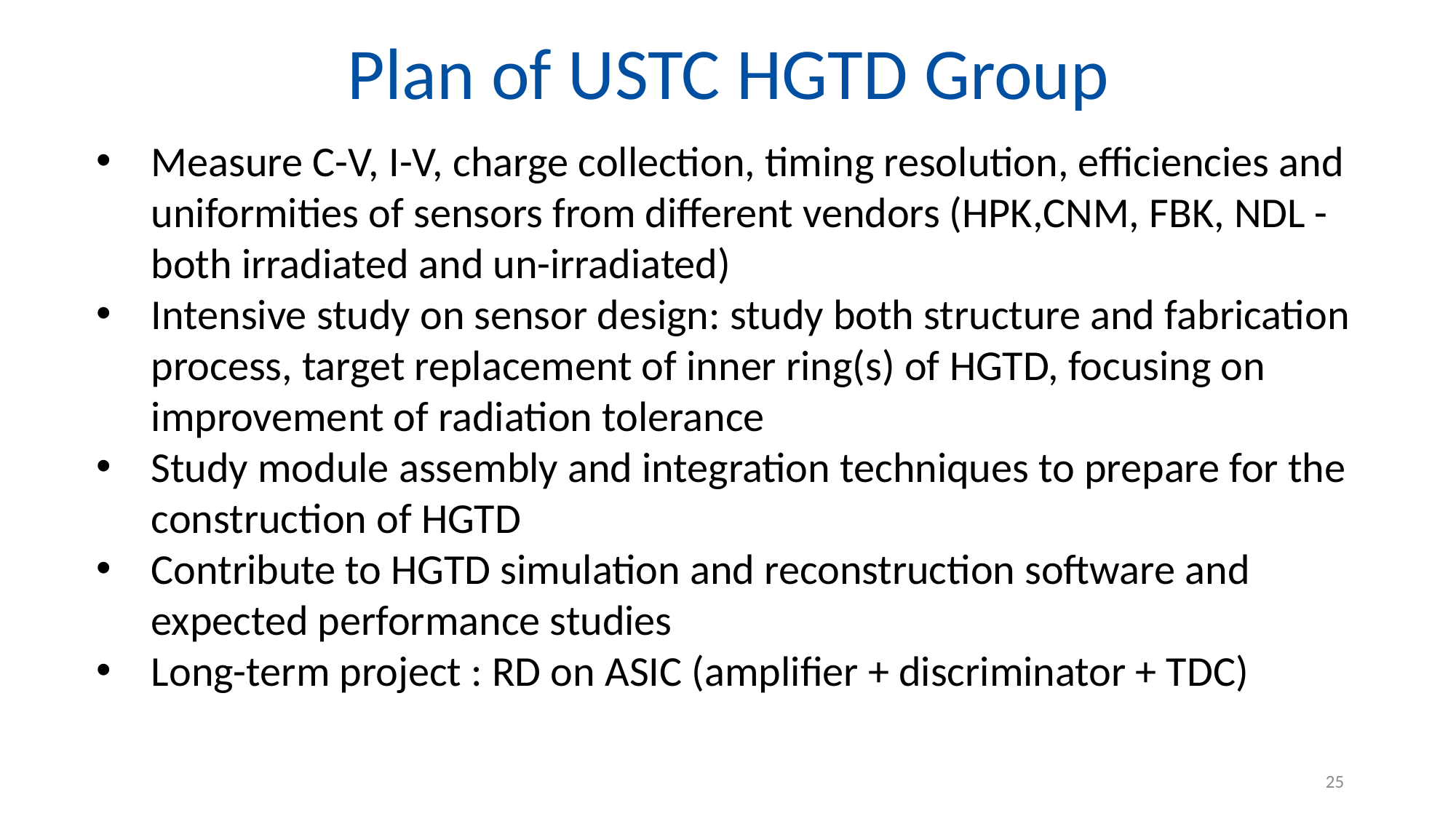

Plan of USTC HGTD Group

Measure C-V, I-V, charge collection, timing resolution, efficiencies and uniformities of sensors from different vendors (HPK,CNM, FBK, NDL - both irradiated and un-irradiated)
Intensive study on sensor design: study both structure and fabrication process, target replacement of inner ring(s) of HGTD, focusing on improvement of radiation tolerance
Study module assembly and integration techniques to prepare for the construction of HGTD
Contribute to HGTD simulation and reconstruction software and expected performance studies
Long-term project : RD on ASIC (amplifier + discriminator + TDC)

25